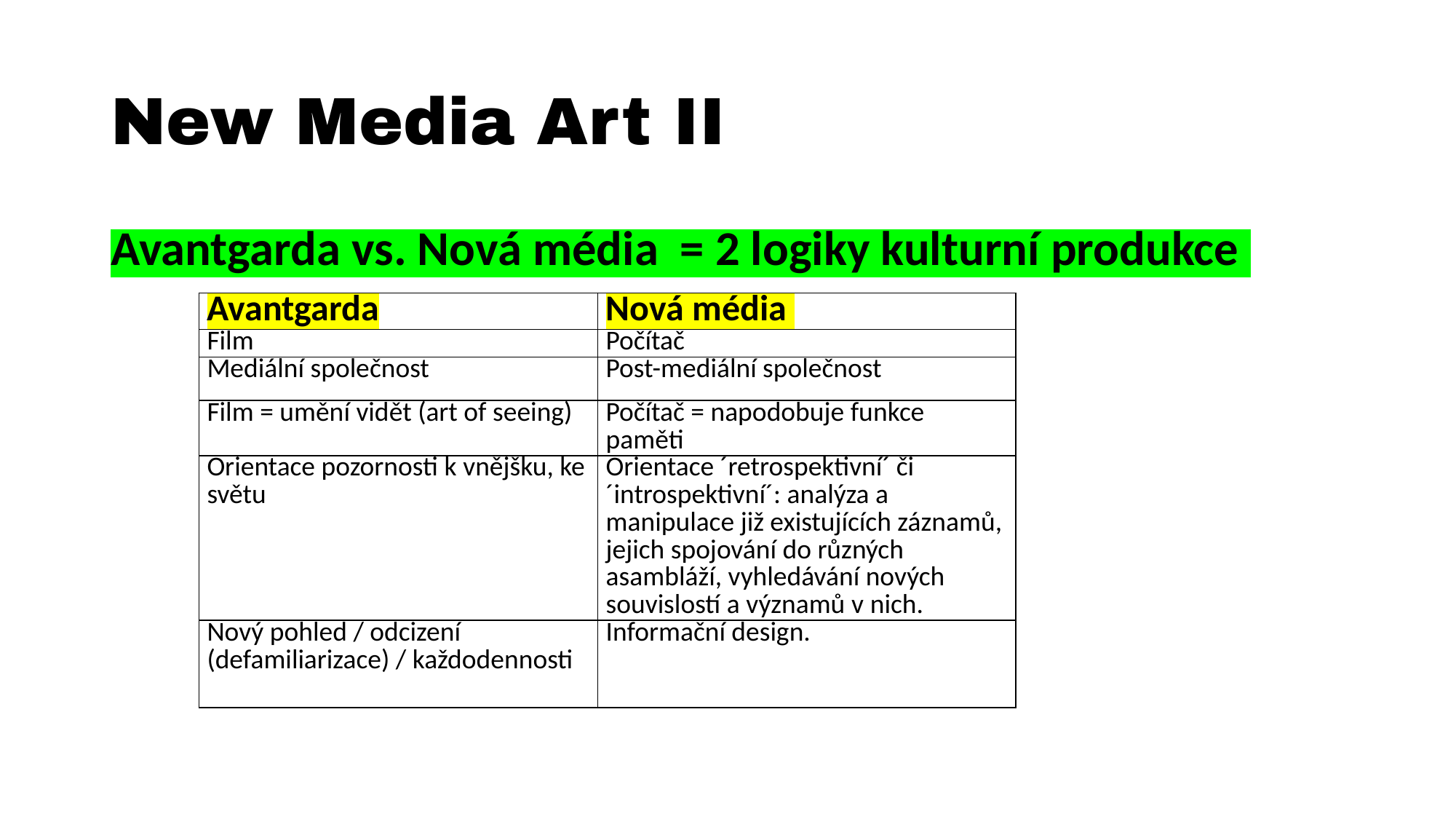

# New Media Art II
Avantgarda vs. Nová média  = 2 logiky kulturní produkce

| Avantgarda | Nová média |
| --- | --- |
| Film | Počítač |
| Mediální společnost | Post-mediální společnost |
| Film = umění vidět (art of seeing) | Počítač = napodobuje funkce paměti |
| Orientace pozornosti k vnějšku, ke světu | Orientace ´retrospektivní´ či ´introspektivní´: analýza a manipulace již existujících záznamů, jejich spojování do různých asambláží, vyhledávání nových souvislostí a významů v nich. |
| Nový pohled / odcizení (defamiliarizace) / každodennosti | Informační design. |